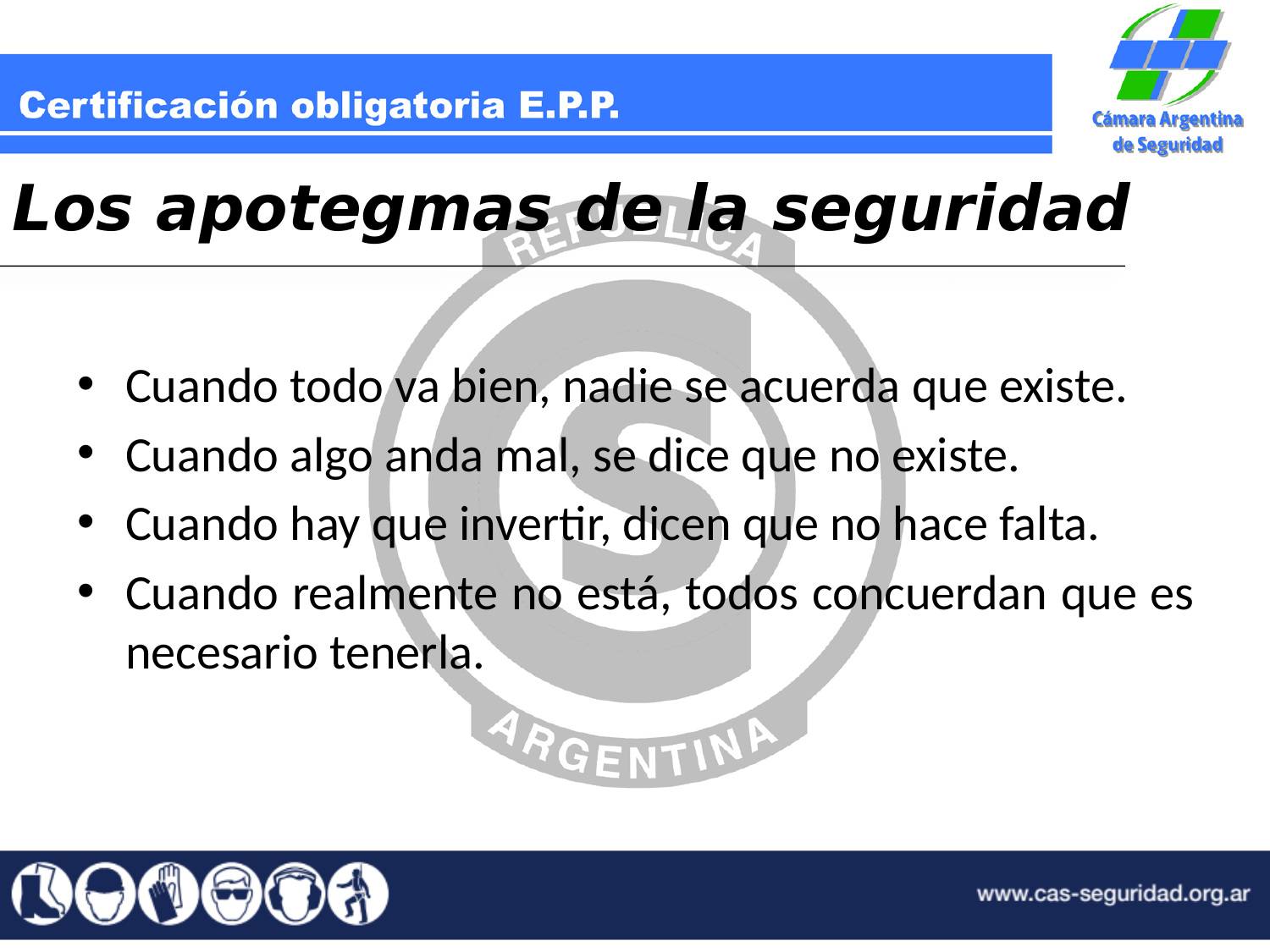

Los apotegmas de la seguridad

Cuando todo va bien, nadie se acuerda que existe.
Cuando algo anda mal, se dice que no existe.
Cuando hay que invertir, dicen que no hace falta.
Cuando realmente no está, todos concuerdan que es necesario tenerla.